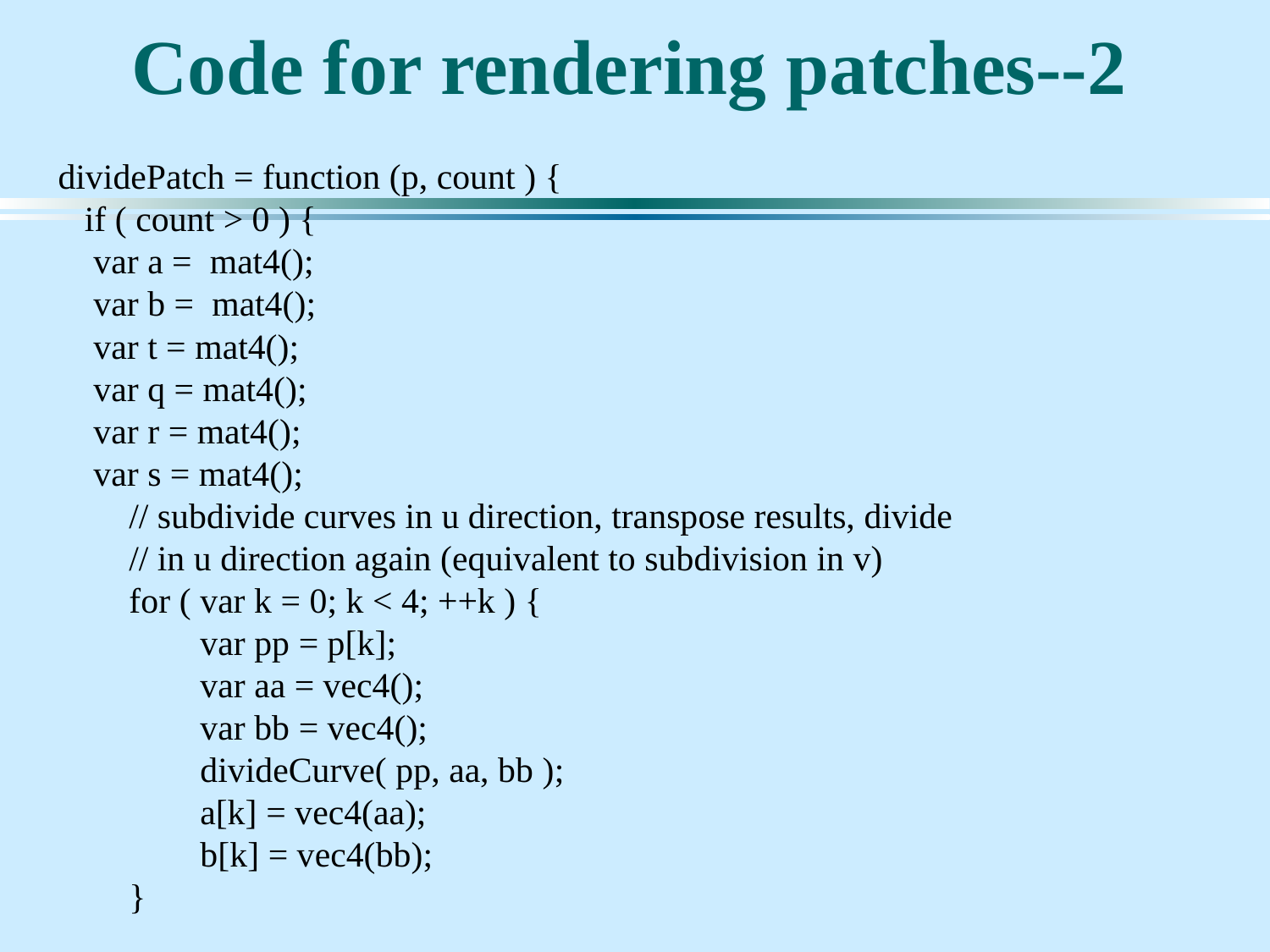

# Code for rendering patches--2
dividePatch = function (p, count ) {
   if ( count > 0 ) {
    var a =  mat4();
    var b =  mat4();
    var t = mat4();
    var q = mat4();
    var r = mat4();
    var s = mat4();
        // subdivide curves in u direction, transpose results, divide
        // in u direction again (equivalent to subdivision in v)
        for ( var k = 0; k < 4; ++k ) {
                var pp = p[k];
                var aa = vec4();
                var bb = vec4();
                divideCurve( pp, aa, bb );
                a[k] = vec4(aa);
                b[k] = vec4(bb);
        }